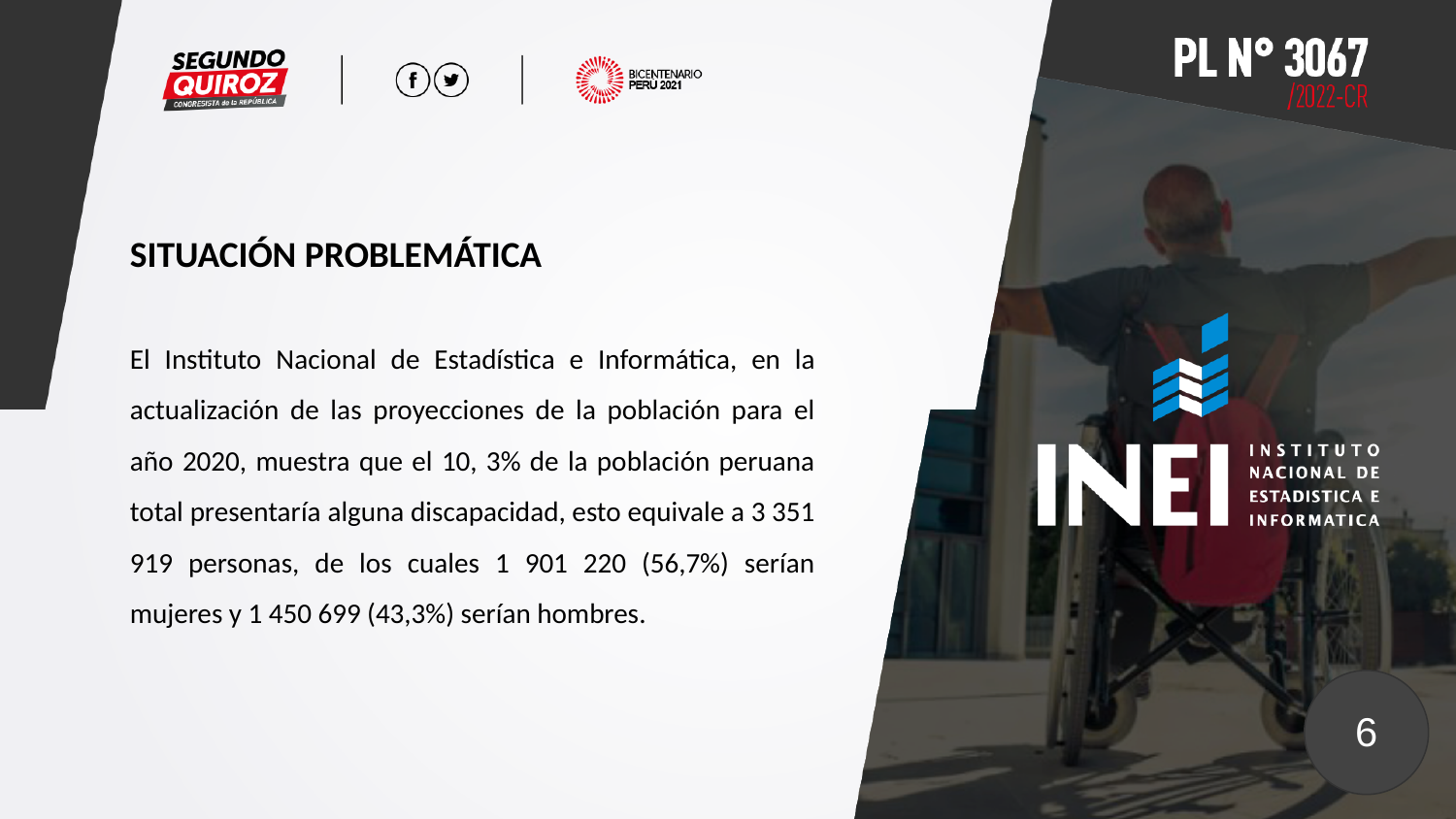

SITUACIÓN PROBLEMÁTICA
El Instituto Nacional de Estadística e Informática, en la actualización de las proyecciones de la población para el año 2020, muestra que el 10, 3% de la población peruana total presentaría alguna discapacidad, esto equivale a 3 351 919 personas, de los cuales 1 901 220 (56,7%) serían mujeres y 1 450 699 (43,3%) serían hombres.

6